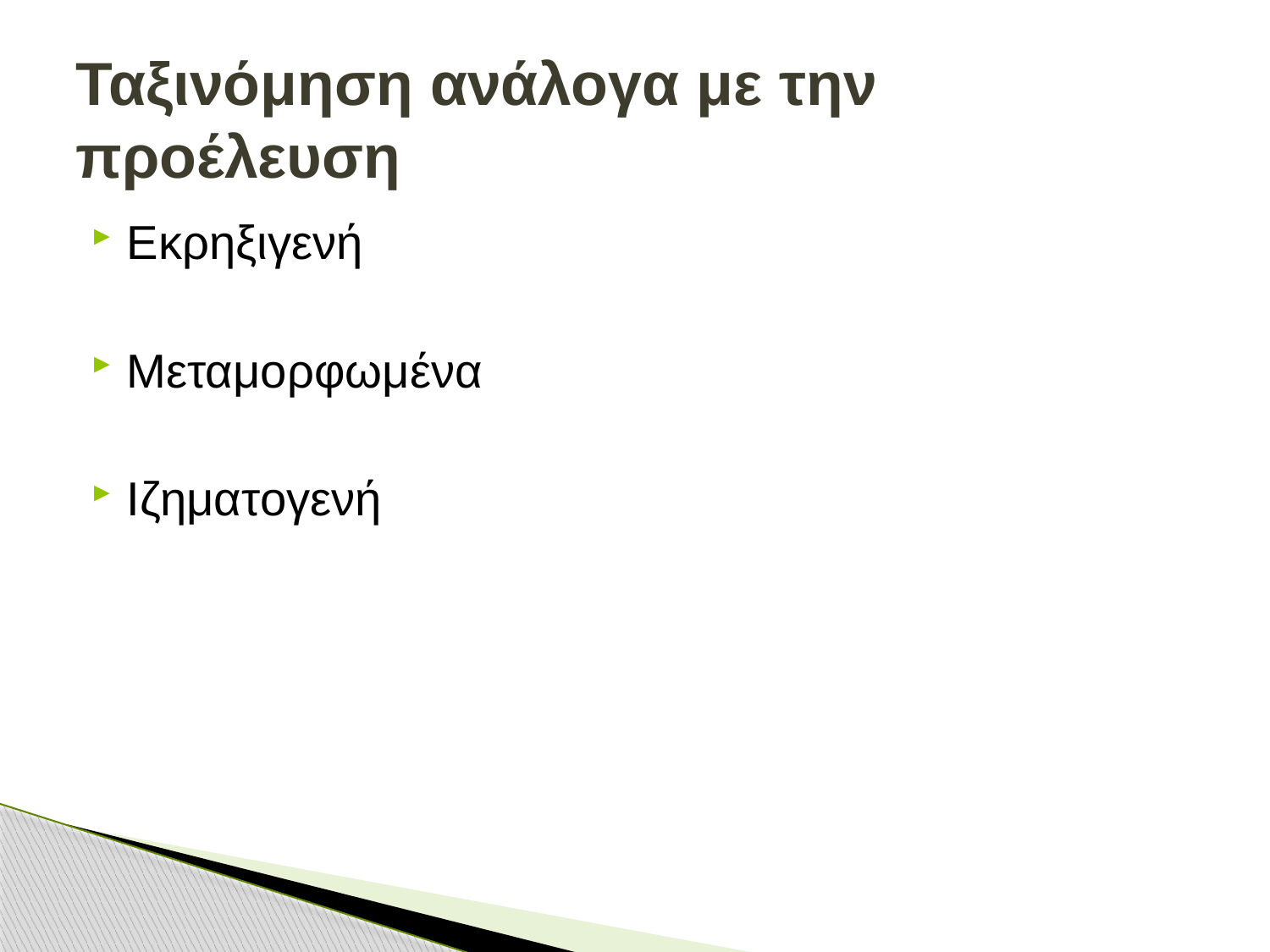

# Ταξινόμηση ανάλογα με την προέλευση
Εκρηξιγενή

Μεταμορφωμένα

Ιζηματογενή